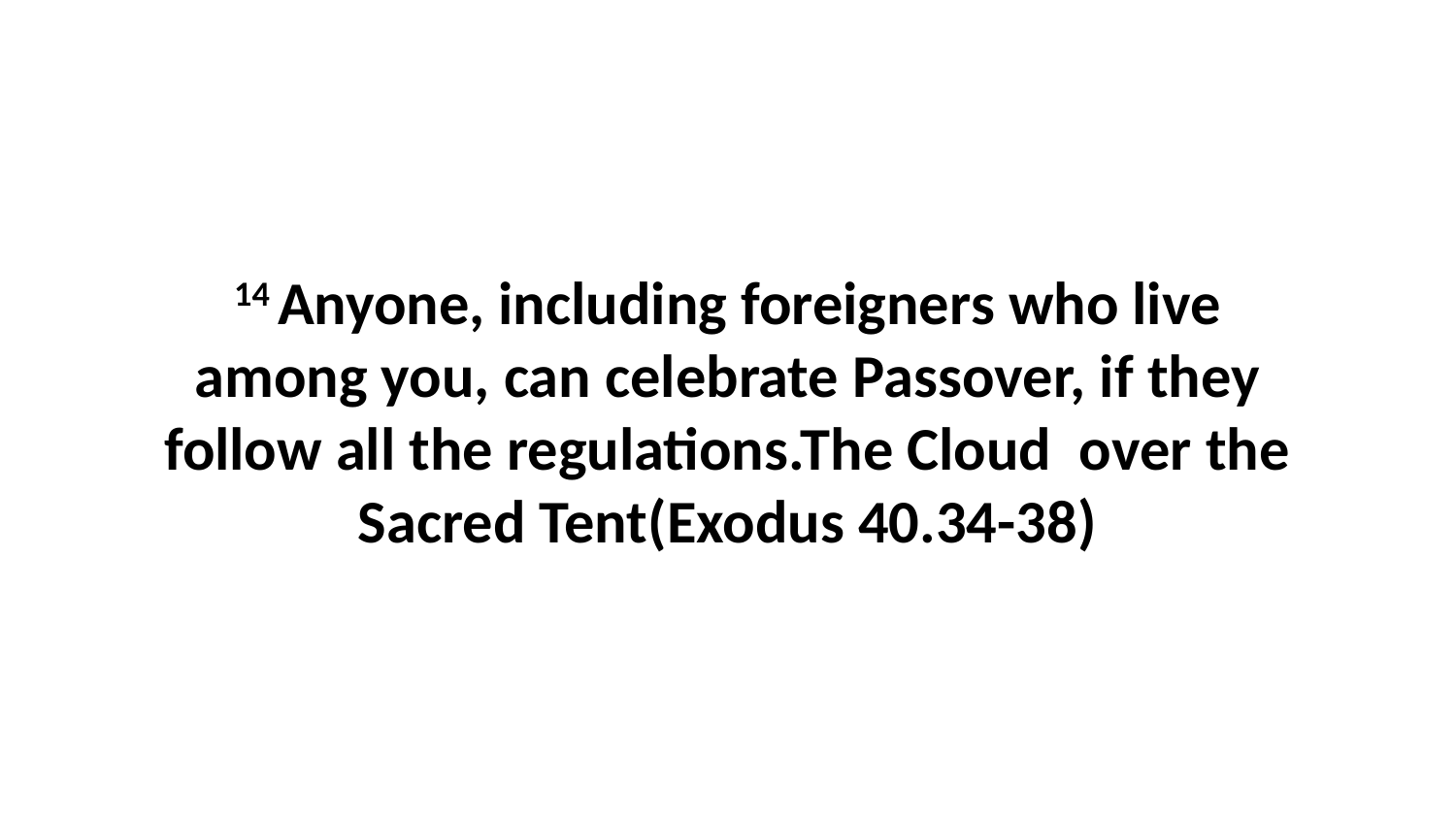

14 Anyone, including foreigners who live among you, can celebrate Passover, if they follow all the regulations.The Cloud  over the Sacred Tent(Exodus 40.34-38)